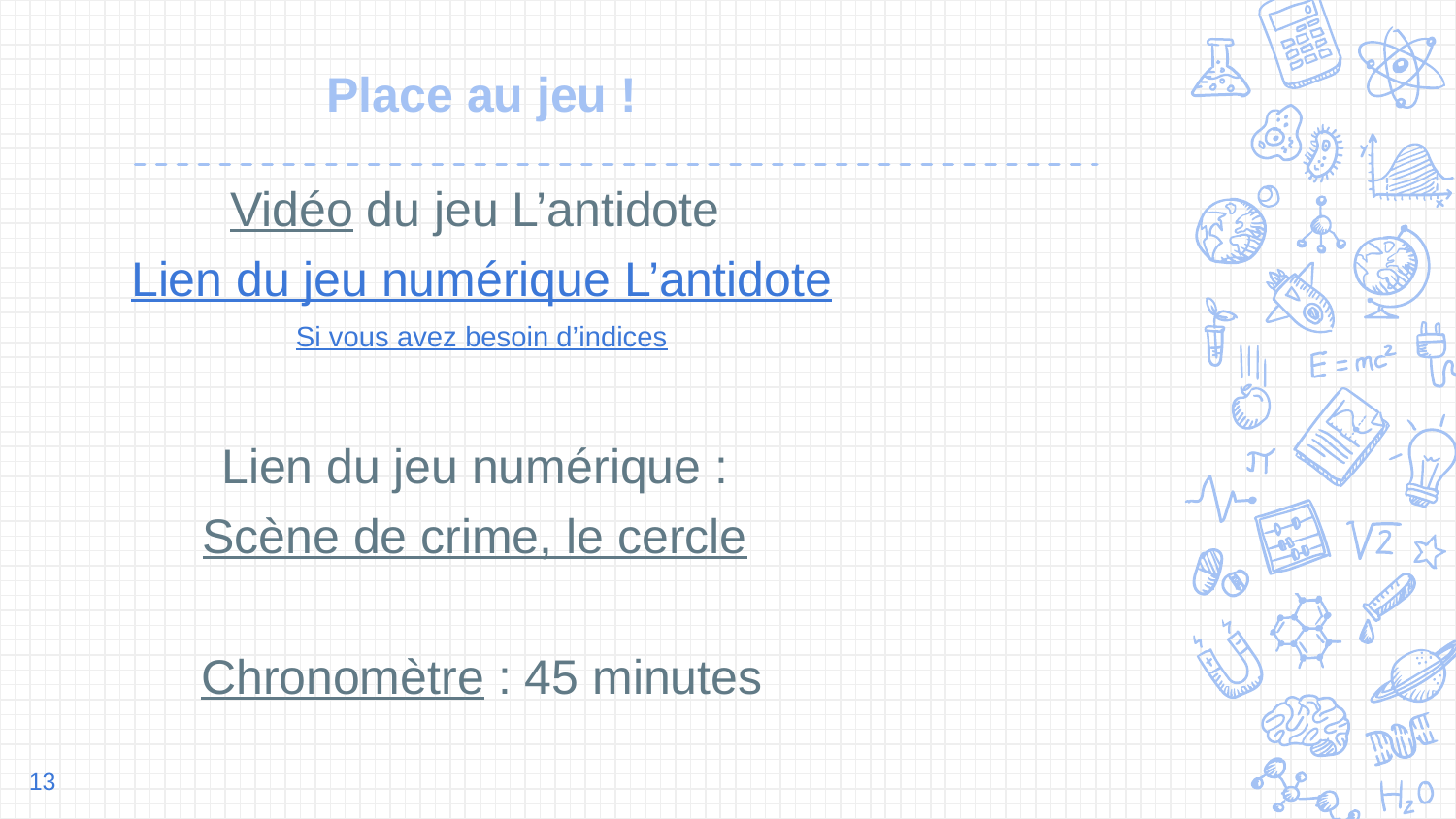

# Place au jeu !

Vidéo du jeu L’antidote
Lien du jeu numérique L’antidote
Si vous avez besoin d’indices

Lien du jeu numérique :
Scène de crime, le cercle

Chronomètre : 45 minutes
13